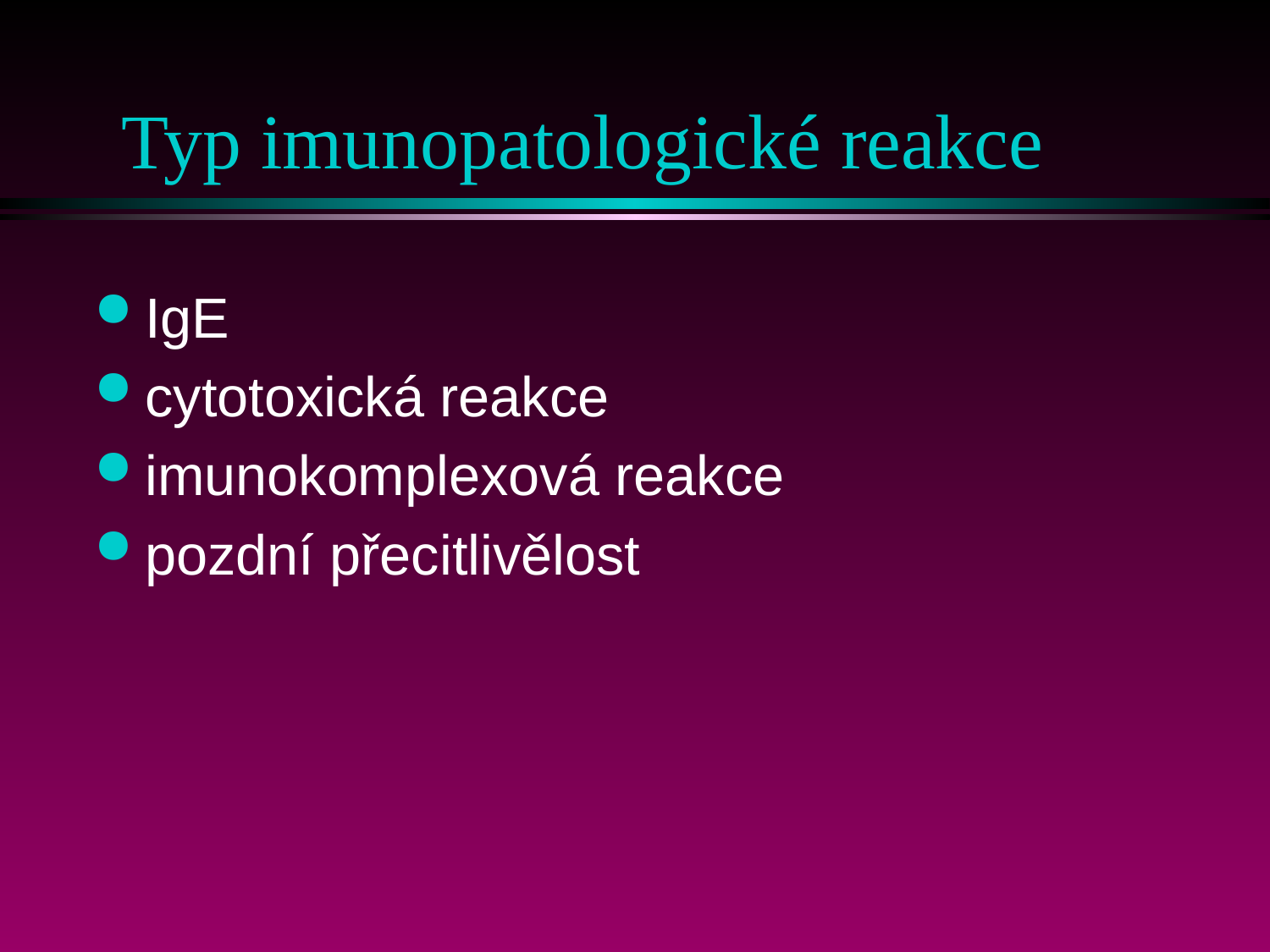

# Typ imunopatologické reakce
IgE
cytotoxická reakce
imunokomplexová reakce
pozdní přecitlivělost